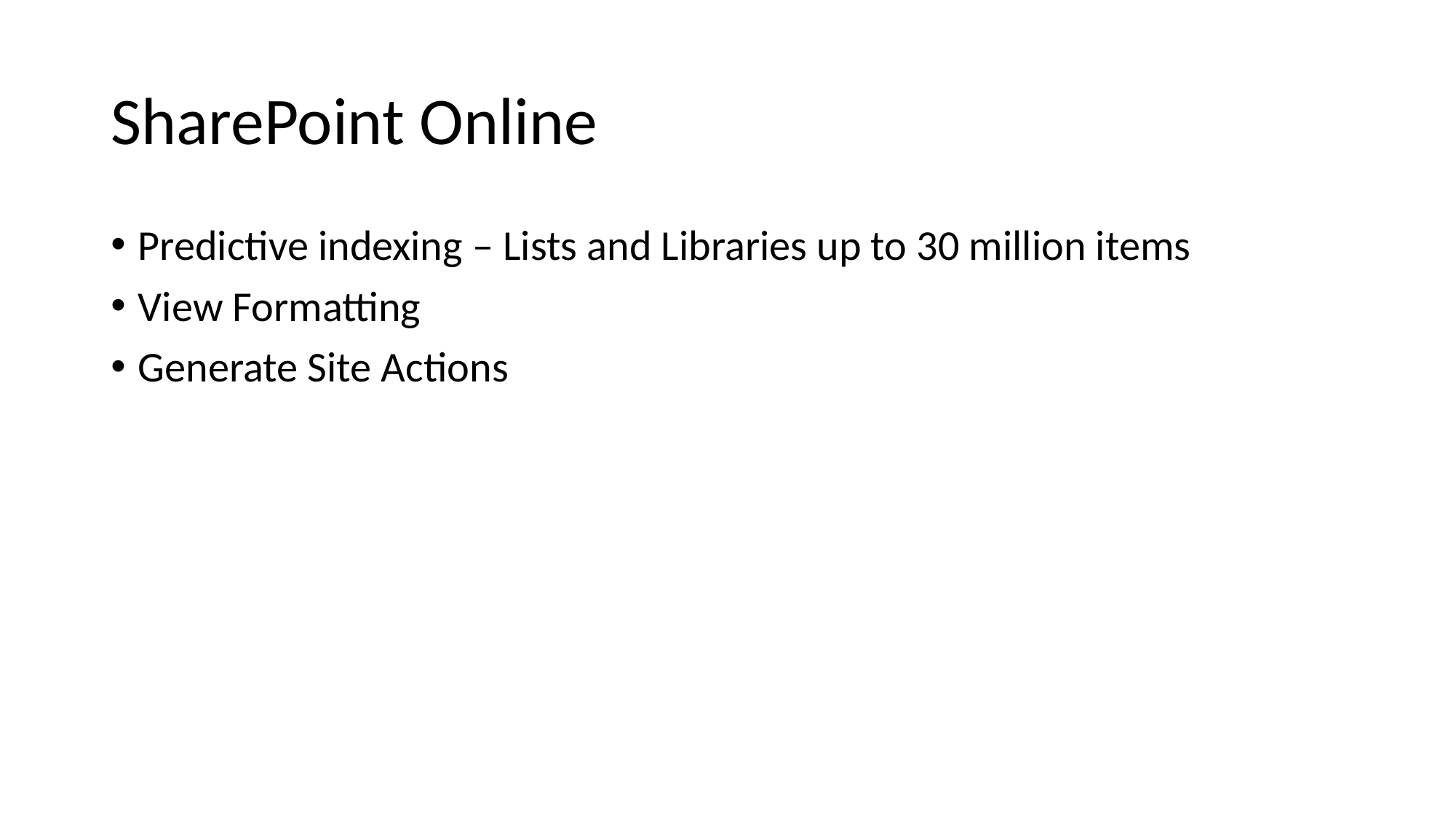

# SharePoint Online
Predictive indexing – Lists and Libraries up to 30 million items
View Formatting
Generate Site Actions